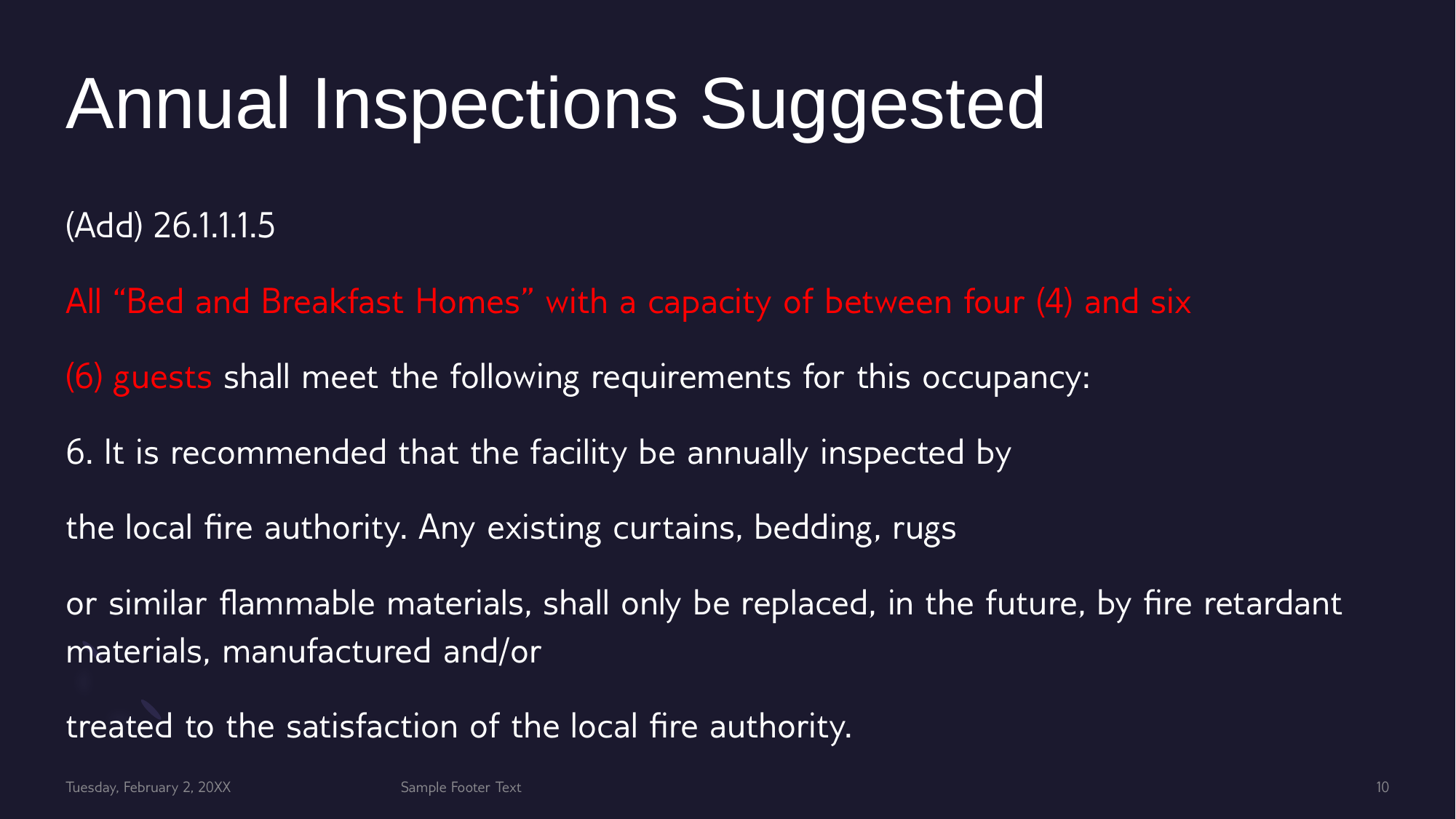

# Annual Inspections Suggested
(Add) 26.1.1.1.5
All “Bed and Breakfast Homes” with a capacity of between four (4) and six
(6) guests shall meet the following requirements for this occupancy:
6. It is recommended that the facility be annually inspected by
the local fire authority. Any existing curtains, bedding, rugs
or similar flammable materials, shall only be replaced, in the future, by fire retardant materials, manufactured and/or
treated to the satisfaction of the local fire authority.
Tuesday, February 2, 20XX
Sample Footer Text
10